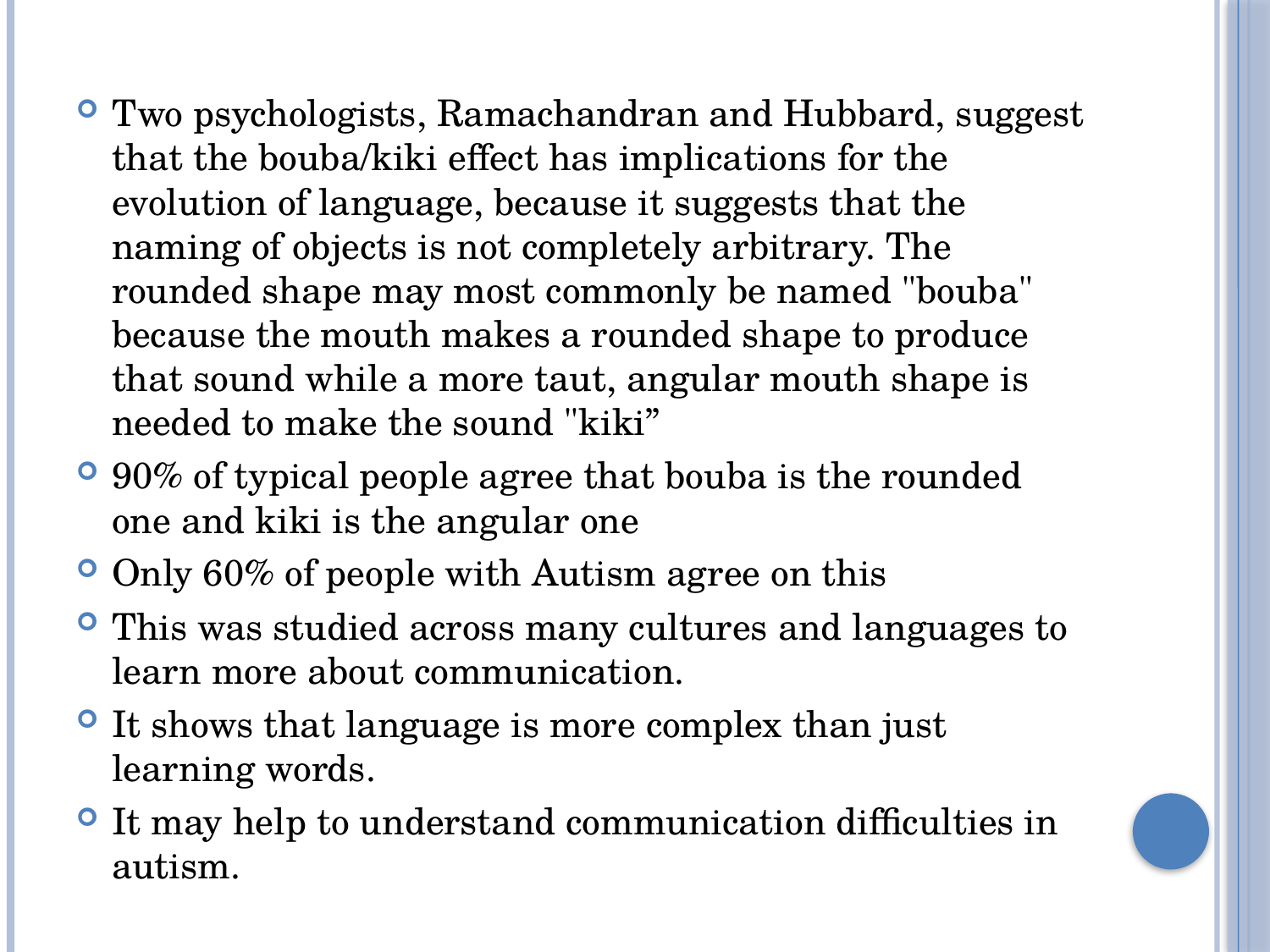

#
Two psychologists, Ramachandran and Hubbard, suggest that the bouba/kiki effect has implications for the evolution of language, because it suggests that the naming of objects is not completely arbitrary. The rounded shape may most commonly be named "bouba" because the mouth makes a rounded shape to produce that sound while a more taut, angular mouth shape is needed to make the sound "kiki”
90% of typical people agree that bouba is the rounded one and kiki is the angular one
Only 60% of people with Autism agree on this
This was studied across many cultures and languages to learn more about communication.
It shows that language is more complex than just learning words.
It may help to understand communication difficulties in autism.